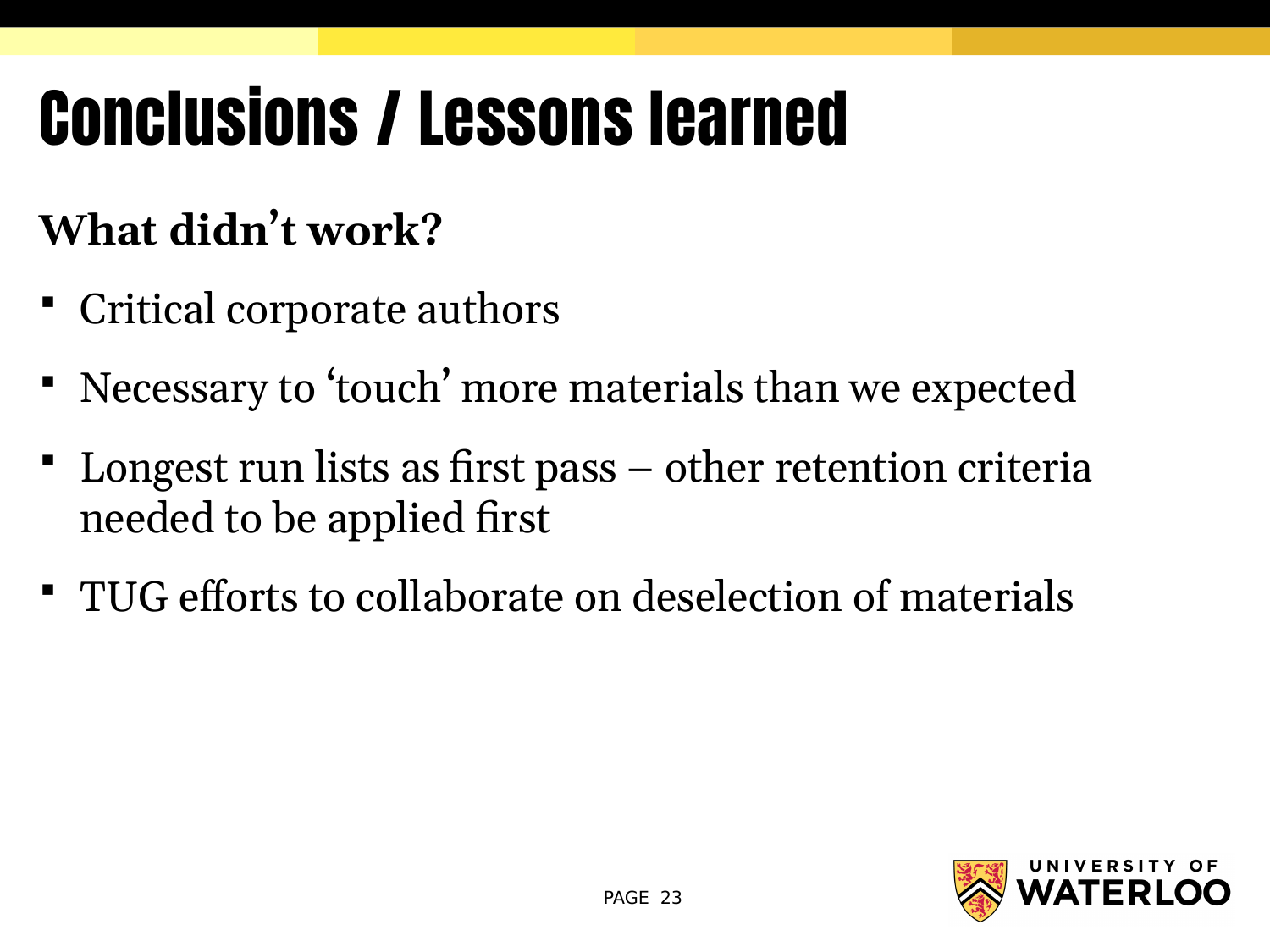

# Conclusions / Lessons learned
What didn’t work?
Critical corporate authors
Necessary to ‘touch’ more materials than we expected
Longest run lists as first pass – other retention criteria needed to be applied first
TUG efforts to collaborate on deselection of materials
PAGE  23